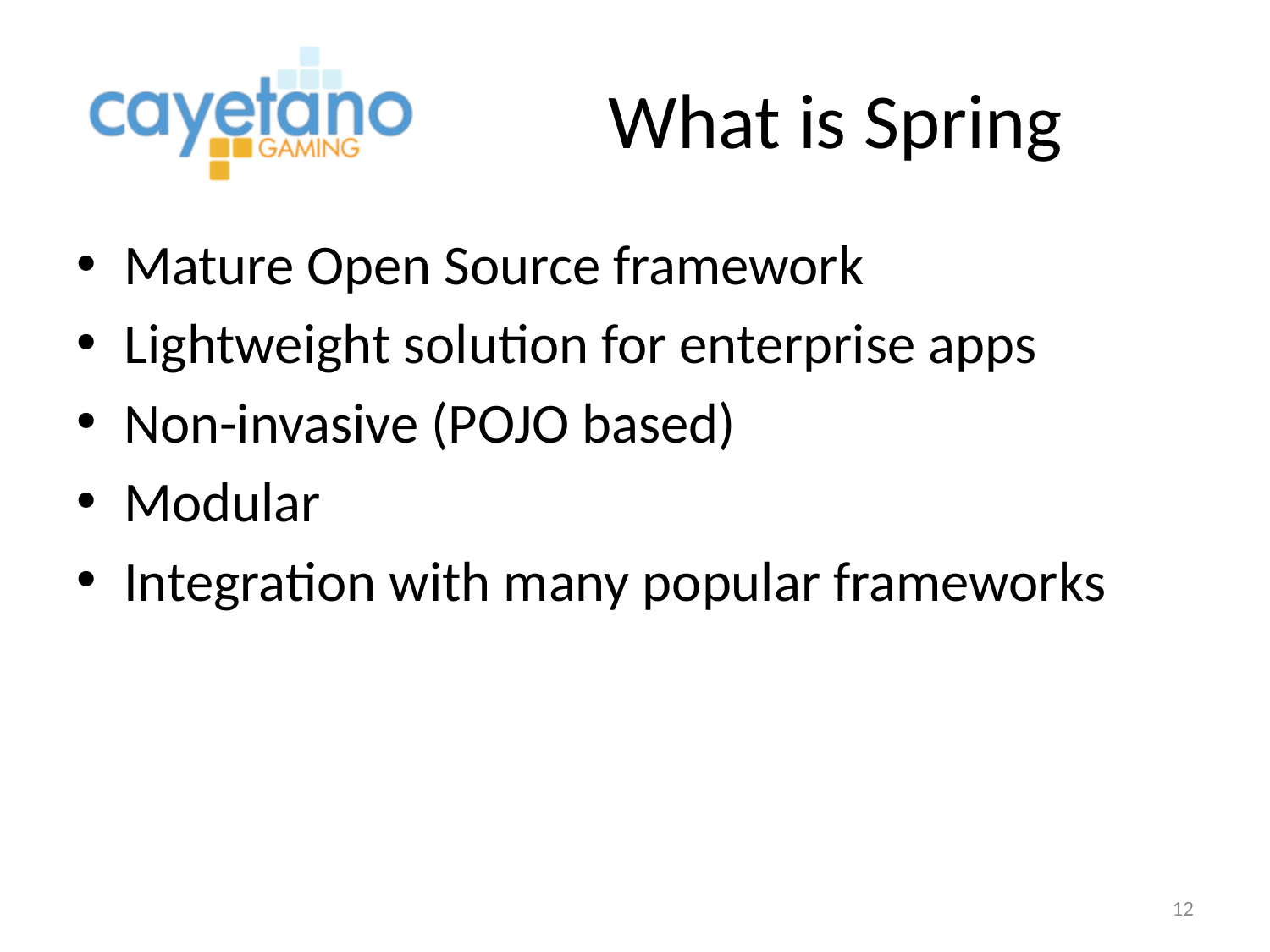

# What is Spring
Mature Open Source framework
Lightweight solution for enterprise apps
Non-invasive (POJO based)
Modular
Integration with many popular frameworks

12